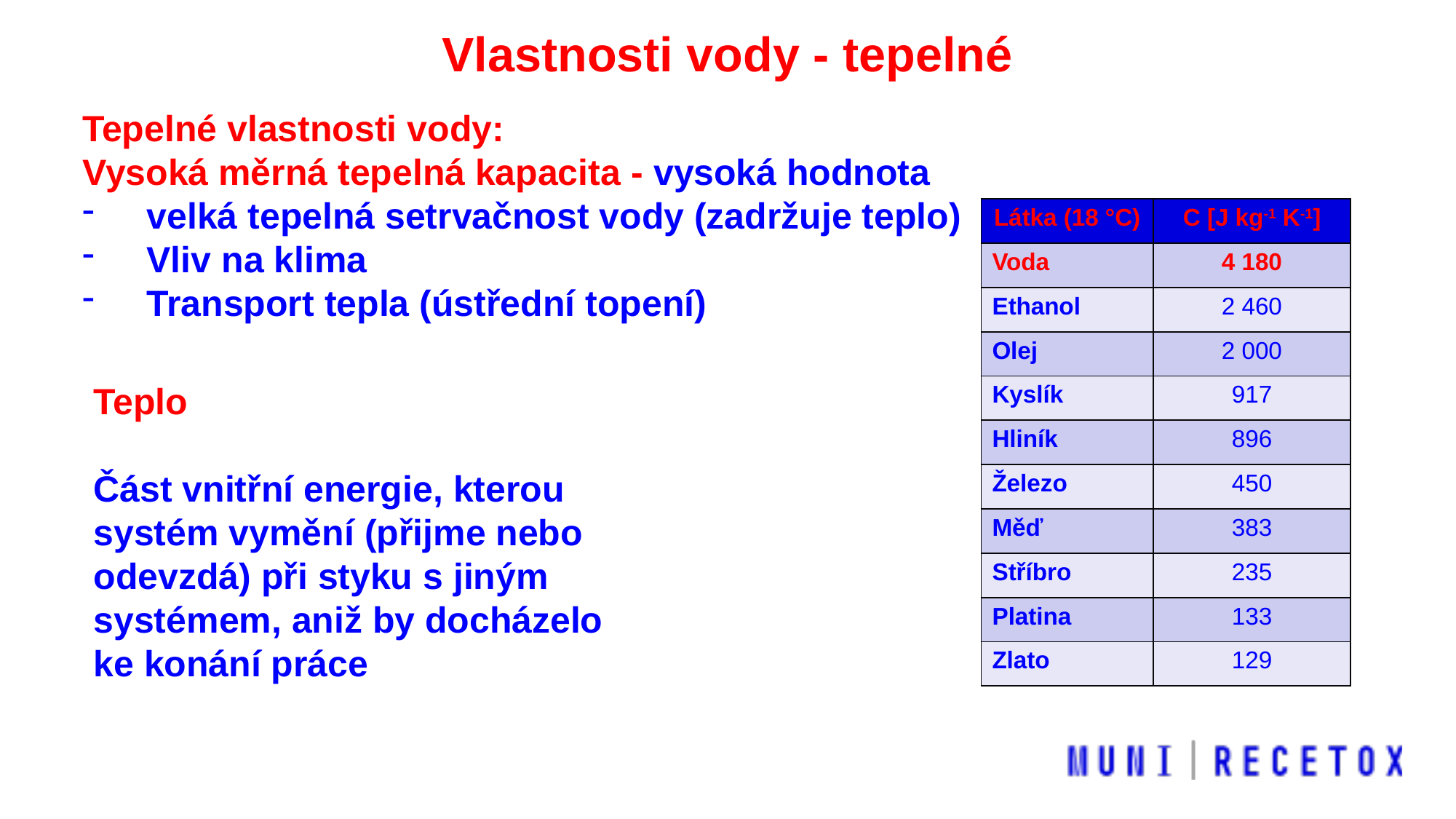

Vlastnosti vody - tepelné
Tepelné vlastnosti vody:
Vysoká měrná tepelná kapacita - vysoká hodnota
velká tepelná setrvačnost vody (zadržuje teplo)
Vliv na klima
Transport tepla (ústřední topení)
| Látka (18 °C) | C [J kg-1 K-1] |
| --- | --- |
| Voda | 4 180 |
| Ethanol | 2 460 |
| Olej | 2 000 |
| Kyslík | 917 |
| Hliník | 896 |
| Železo | 450 |
| Měď | 383 |
| Stříbro | 235 |
| Platina | 133 |
| Zlato | 129 |
Teplo

Část vnitřní energie, kterou systém vymění (přijme nebo odevzdá) při styku s jiným systémem, aniž by docházelo ke konání práce